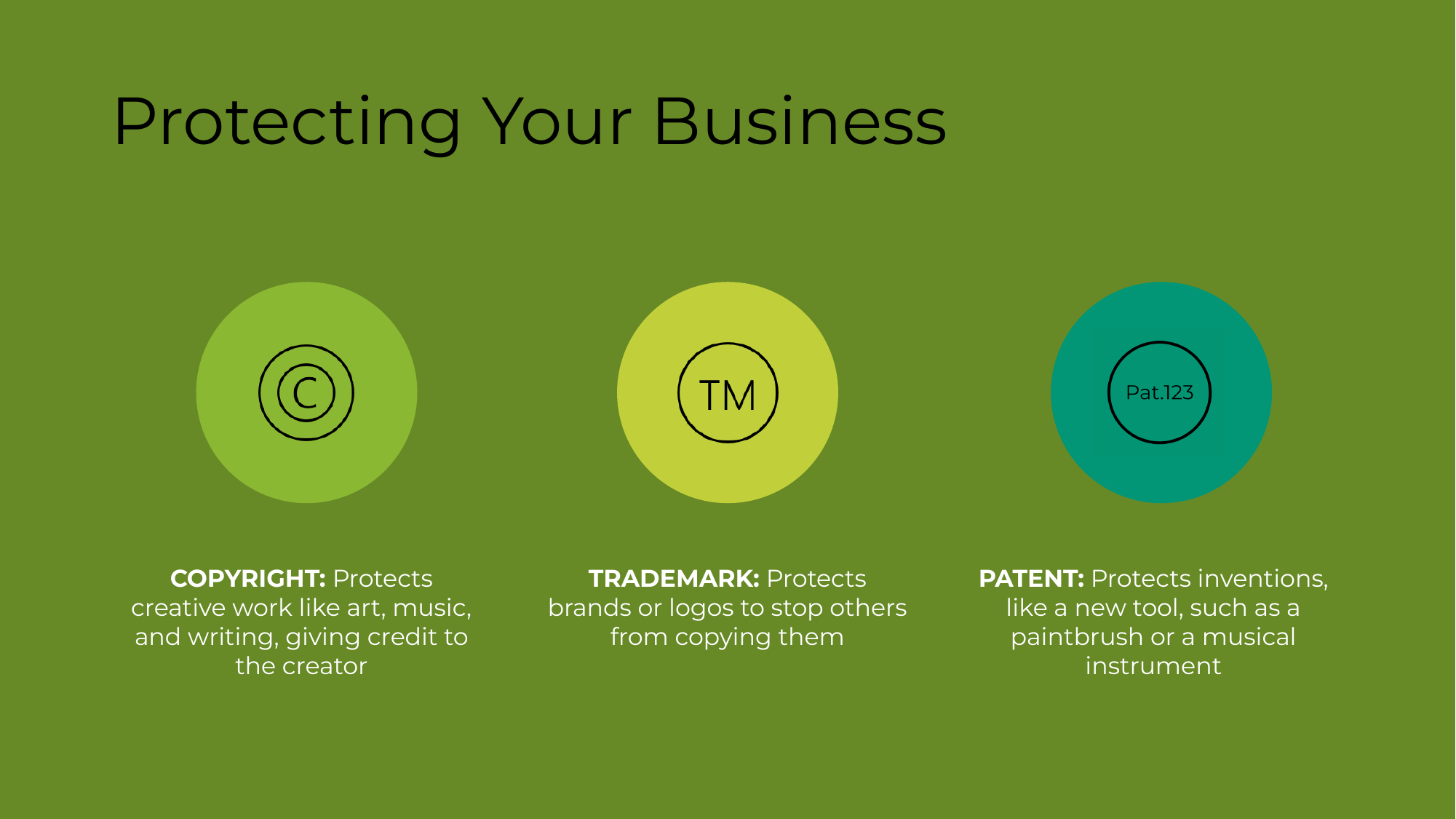

# Protecting Your Business
Copyright: Protects creative work like art, music, and writing, giving credit to the creator
Trademark: Protects brands or logos to stop others from copying them
Patent: Protects inventions, like a new tool, such as a paintbrush or a musical instrument